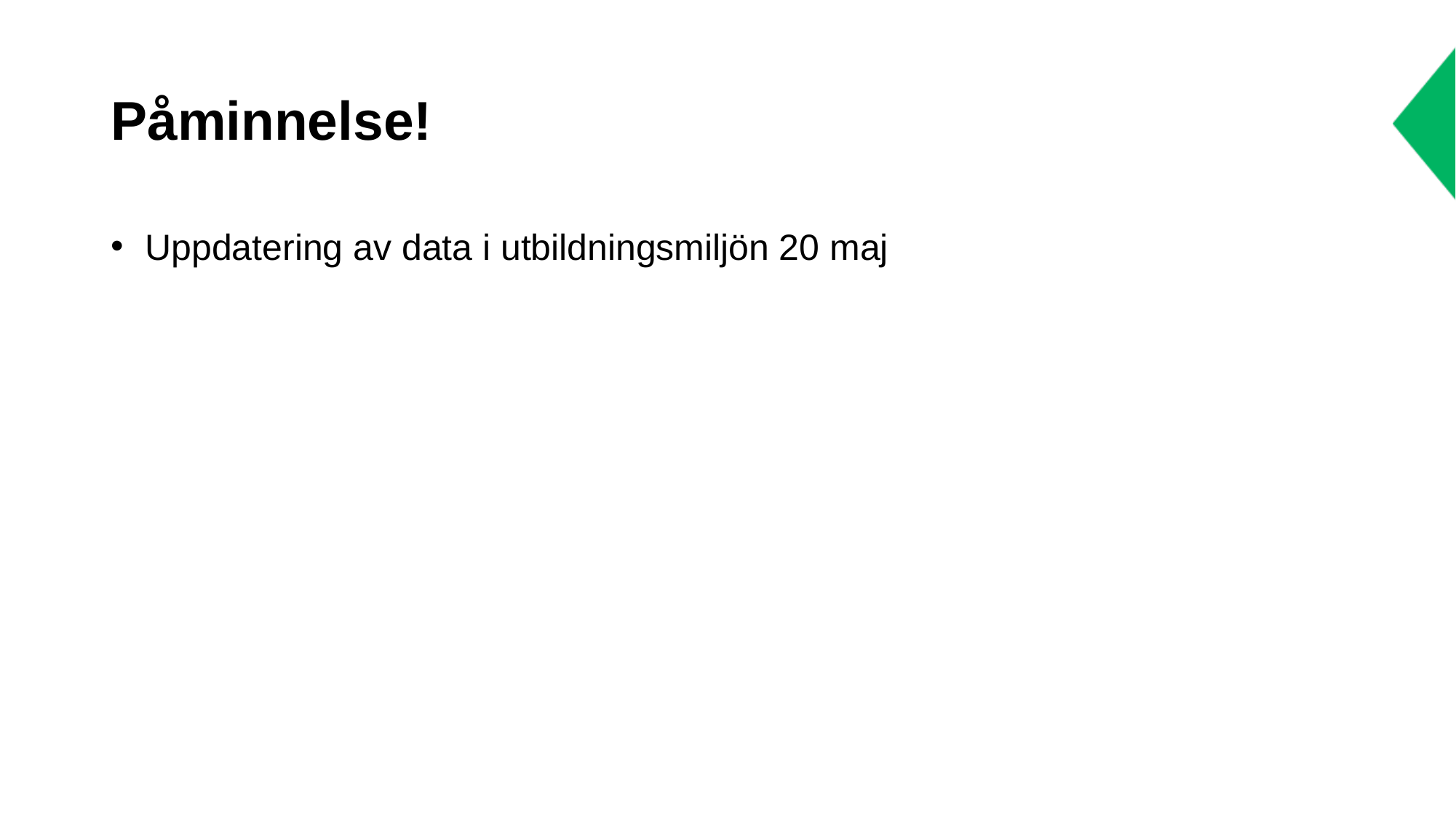

# Påminnelse!
Uppdatering av data i utbildningsmiljön 20 maj